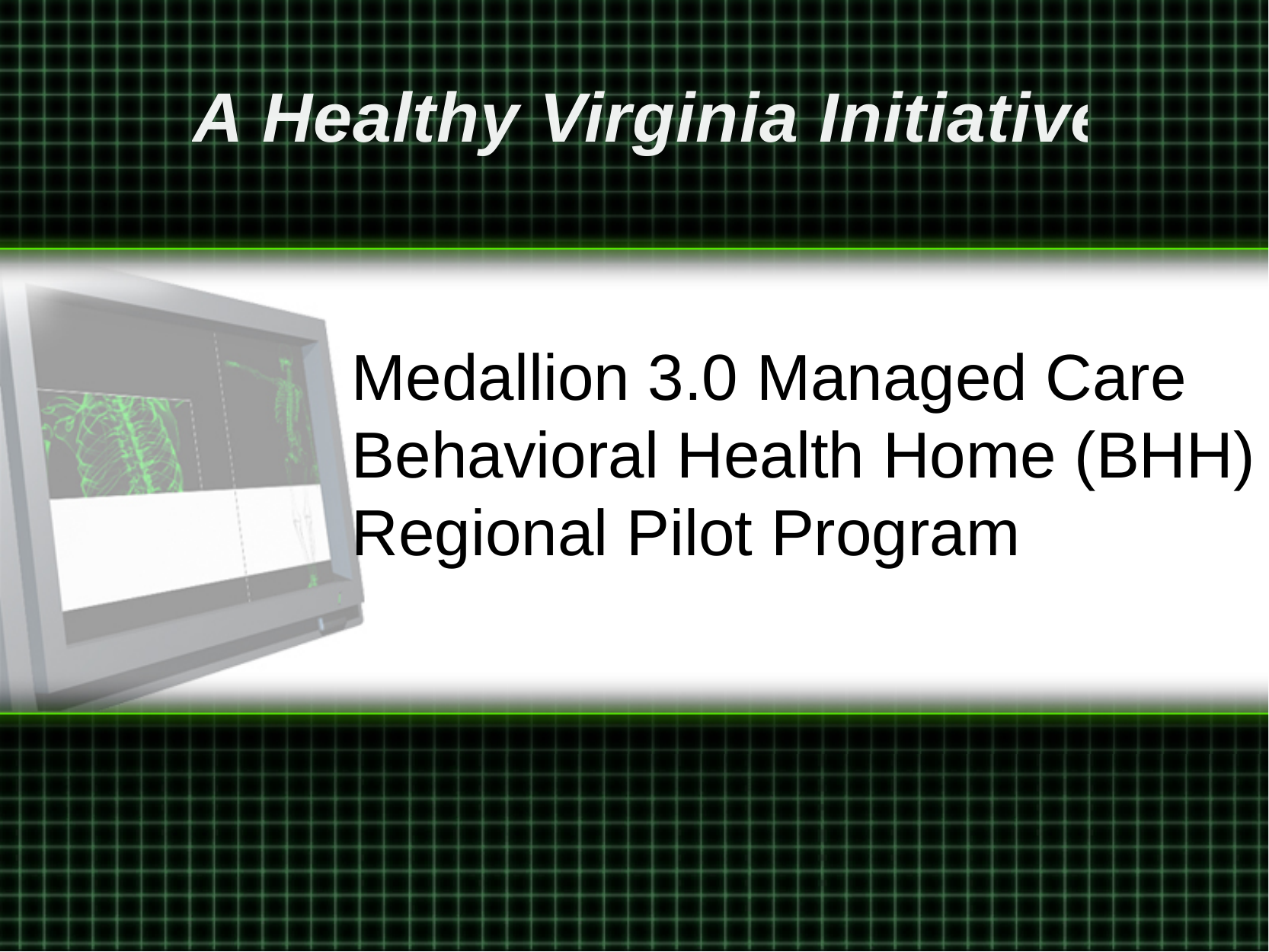

A Healthy Virginia Initiative
# Medallion 3.0 Managed Care Behavioral Health Home (BHH) Regional Pilot Program